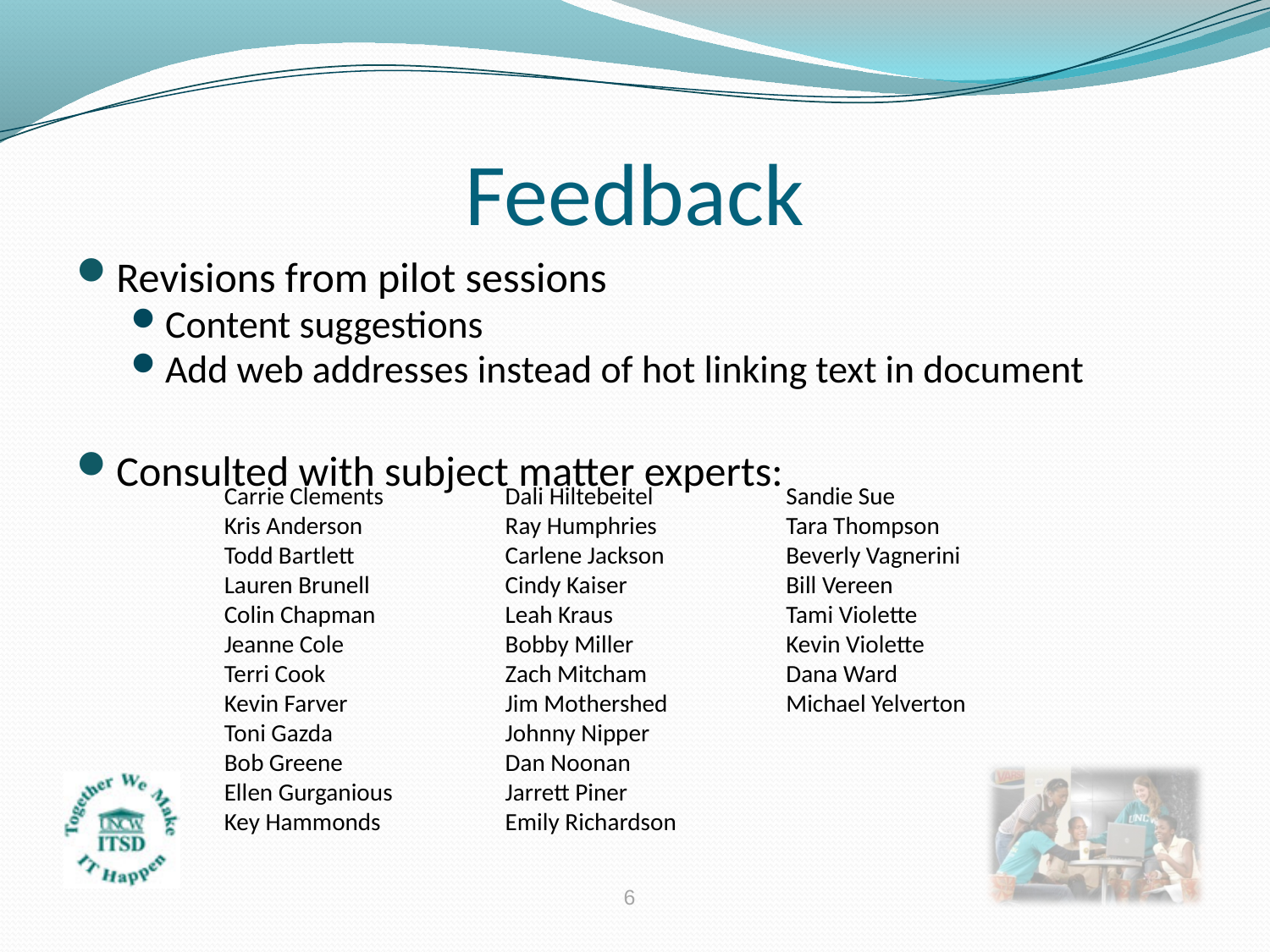

# Feedback
Revisions from pilot sessions
Content suggestions
Add web addresses instead of hot linking text in document

Consulted with subject matter experts:

Carrie Clements
Kris Anderson
Todd Bartlett
Lauren Brunell
Colin Chapman
Jeanne Cole
Terri Cook
Kevin Farver
Toni Gazda
Bob Greene
Ellen Gurganious
Key Hammonds
Dali Hiltebeitel
Ray Humphries
Carlene Jackson
Cindy Kaiser
Leah Kraus
Bobby Miller
Zach Mitcham
Jim Mothershed
Johnny Nipper
Dan Noonan
Jarrett Piner
Emily Richardson
Sandie Sue
Tara Thompson
Beverly Vagnerini
Bill Vereen
Tami Violette
Kevin Violette
Dana Ward
Michael Yelverton